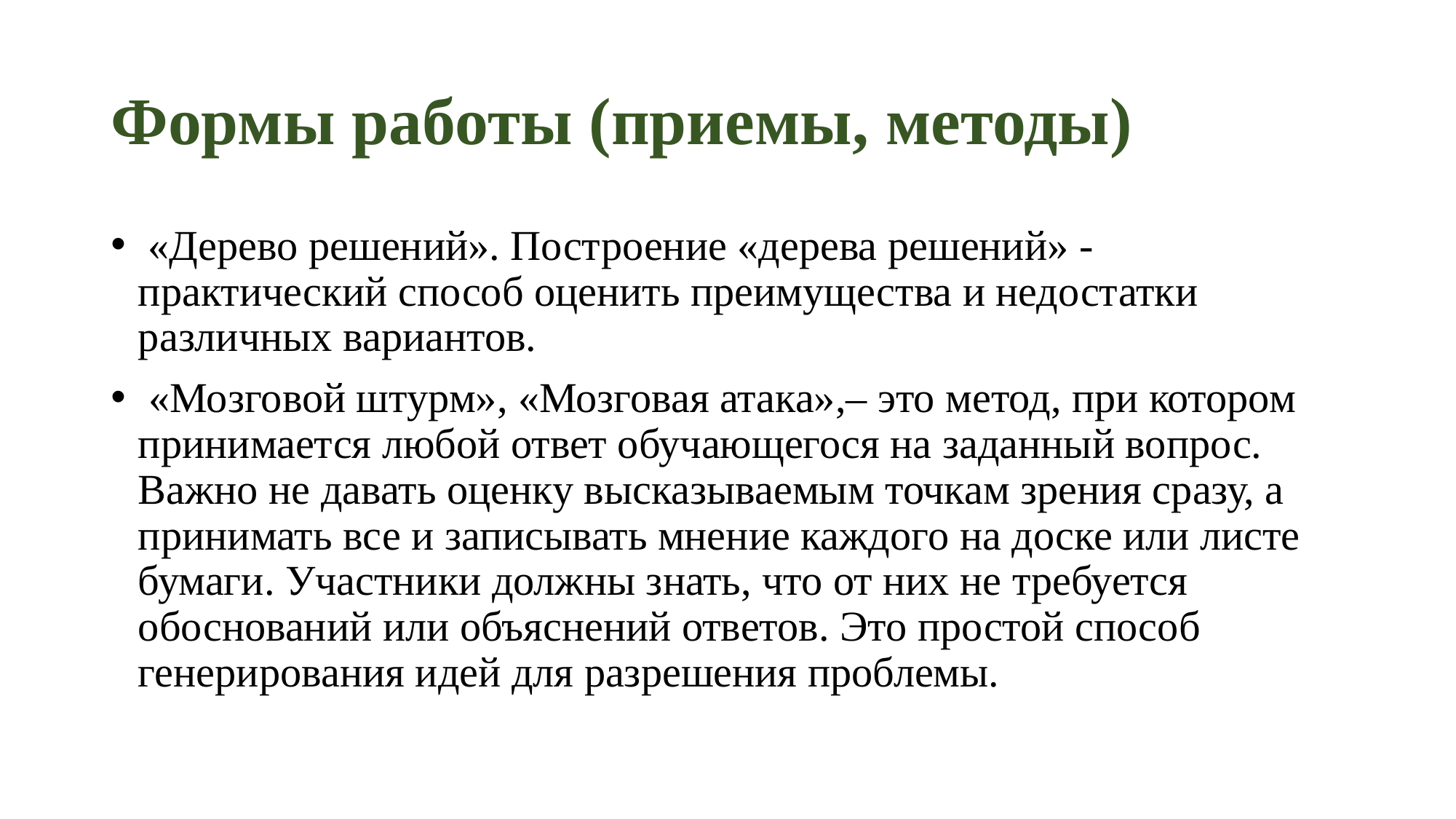

# Формы работы (приемы, методы)
 «Дерево решений». Построение «дерева решений» - практический способ оценить преимущества и недостатки различных вариантов.
 «Мозговой штурм», «Мозговая атака»,– это метод, при котором принимается любой ответ обучающегося на заданный вопрос. Важно не давать оценку высказываемым точкам зрения сразу, а принимать все и записывать мнение каждого на доске или листе бумаги. Участники должны знать, что от них не требуется обоснований или объяснений ответов. Это простой способ генерирования идей для разрешения проблемы.